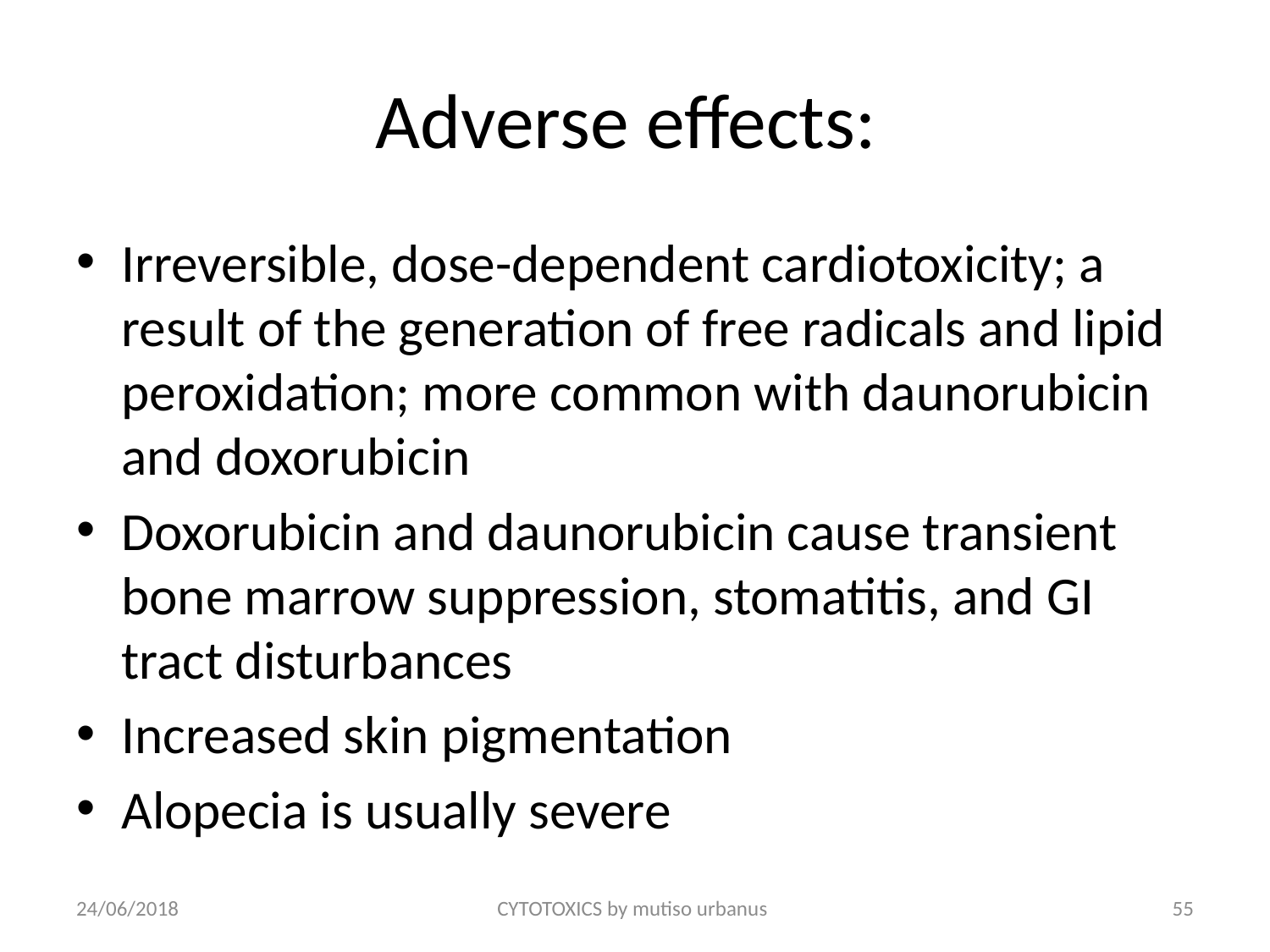

# Adverse effects:
Irreversible, dose-dependent cardiotoxicity; a result of the generation of free radicals and lipid peroxidation; more common with daunorubicin and doxorubicin
Doxorubicin and daunorubicin cause transient bone marrow suppression, stomatitis, and GI tract disturbances
Increased skin pigmentation
Alopecia is usually severe
24/06/2018
CYTOTOXICS by mutiso urbanus
55